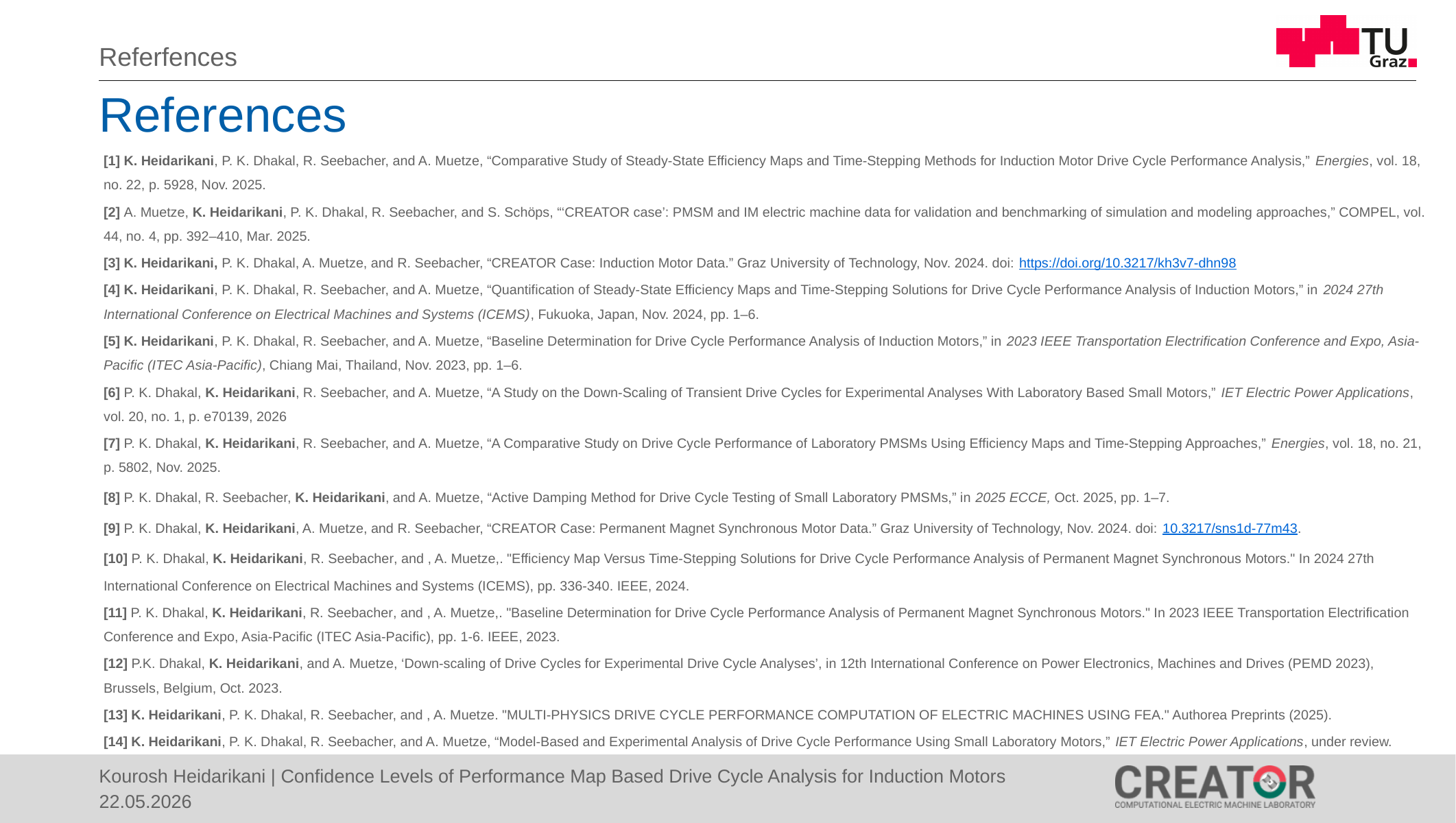

Referfences
# References
24
[1] K. Heidarikani, P. K. Dhakal, R. Seebacher, and A. Muetze, “Comparative Study of Steady-State Efficiency Maps and Time-Stepping Methods for Induction Motor Drive Cycle Performance Analysis,” Energies, vol. 18, no. 22, p. 5928, Nov. 2025.
[2] A. Muetze, K. Heidarikani, P. K. Dhakal, R. Seebacher, and S. Schöps, “‘CREATOR case’: PMSM and IM electric machine data for validation and benchmarking of simulation and modeling approaches,” COMPEL, vol. 44, no. 4, pp. 392–410, Mar. 2025.
[3] K. Heidarikani, P. K. Dhakal, A. Muetze, and R. Seebacher, “CREATOR Case: Induction Motor Data.” Graz University of Technology, Nov. 2024. doi: https://doi.org/10.3217/kh3v7-dhn98
[4] K. Heidarikani, P. K. Dhakal, R. Seebacher, and A. Muetze, “Quantification of Steady-State Efficiency Maps and Time-Stepping Solutions for Drive Cycle Performance Analysis of Induction Motors,” in 2024 27th International Conference on Electrical Machines and Systems (ICEMS), Fukuoka, Japan, Nov. 2024, pp. 1–6.
[5] K. Heidarikani, P. K. Dhakal, R. Seebacher, and A. Muetze, “Baseline Determination for Drive Cycle Performance Analysis of Induction Motors,” in 2023 IEEE Transportation Electrification Conference and Expo, Asia-Pacific (ITEC Asia-Pacific), Chiang Mai, Thailand, Nov. 2023, pp. 1–6.
[6] P. K. Dhakal, K. Heidarikani, R. Seebacher, and A. Muetze, “A Study on the Down-Scaling of Transient Drive Cycles for Experimental Analyses With Laboratory Based Small Motors,” IET Electric Power Applications, vol. 20, no. 1, p. e70139, 2026
[7] P. K. Dhakal, K. Heidarikani, R. Seebacher, and A. Muetze, “A Comparative Study on Drive Cycle Performance of Laboratory PMSMs Using Efficiency Maps and Time-Stepping Approaches,” Energies, vol. 18, no. 21, p. 5802, Nov. 2025.
[8] P. K. Dhakal, R. Seebacher, K. Heidarikani, and A. Muetze, “Active Damping Method for Drive Cycle Testing of Small Laboratory PMSMs,” in 2025 ECCE, Oct. 2025, pp. 1–7.
[9] P. K. Dhakal, K. Heidarikani, A. Muetze, and R. Seebacher, “CREATOR Case: Permanent Magnet Synchronous Motor Data.” Graz University of Technology, Nov. 2024. doi: 10.3217/sns1d-77m43.
[10] P. K. Dhakal, K. Heidarikani, R. Seebacher, and , A. Muetze,. "Efficiency Map Versus Time-Stepping Solutions for Drive Cycle Performance Analysis of Permanent Magnet Synchronous Motors." In 2024 27th International Conference on Electrical Machines and Systems (ICEMS), pp. 336-340. IEEE, 2024.
[11] P. K. Dhakal, K. Heidarikani, R. Seebacher, and , A. Muetze,. "Baseline Determination for Drive Cycle Performance Analysis of Permanent Magnet Synchronous Motors." In 2023 IEEE Transportation Electrification Conference and Expo, Asia-Pacific (ITEC Asia-Pacific), pp. 1-6. IEEE, 2023.
[12] P.K. Dhakal, K. Heidarikani, and A. Muetze, ‘Down-scaling of Drive Cycles for Experimental Drive Cycle Analyses’, in 12th International Conference on Power Electronics, Machines and Drives (PEMD 2023), Brussels, Belgium, Oct. 2023.
[13] K. Heidarikani, P. K. Dhakal, R. Seebacher, and , A. Muetze. "MULTI-PHYSICS DRIVE CYCLE PERFORMANCE COMPUTATION OF ELECTRIC MACHINES USING FEA." Authorea Preprints (2025).
[14] K. Heidarikani, P. K. Dhakal, R. Seebacher, and A. Muetze, “Model-Based and Experimental Analysis of Drive Cycle Performance Using Small Laboratory Motors,” IET Electric Power Applications, under review.

Kourosh Heidarikani | Confidence Levels of Performance Map Based Drive Cycle Analysis for Induction Motors
22.05.2026